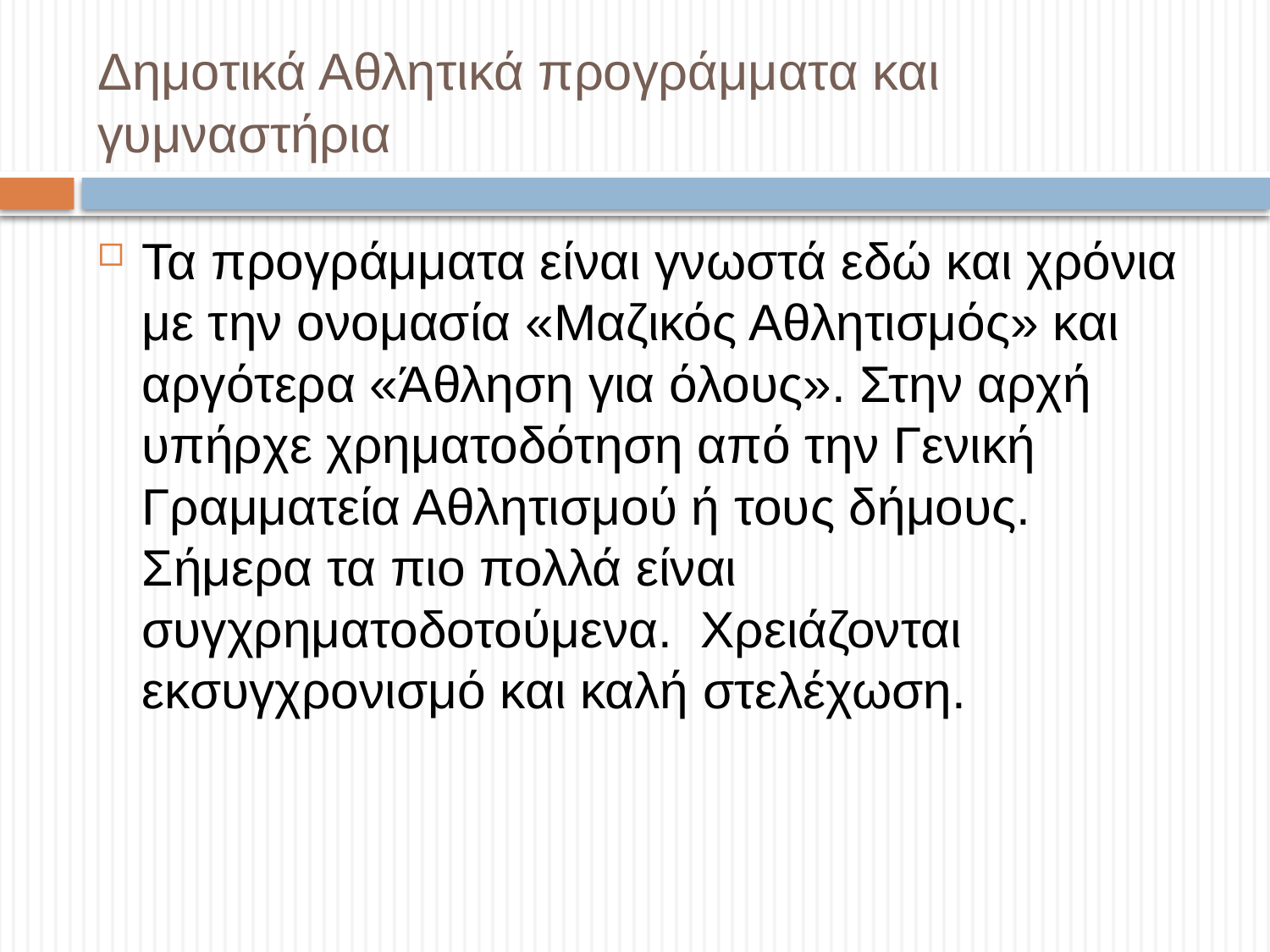

# Δημοτικά Αθλητικά προγράμματα και γυμναστήρια
Τα προγράμματα είναι γνωστά εδώ και χρόνια με την ονομασία «Μαζικός Αθλητισμός» και αργότερα «Άθληση για όλους». Στην αρχή υπήρχε χρηματοδότηση από την Γενική Γραμματεία Αθλητισμού ή τους δήμους. Σήμερα τα πιο πολλά είναι συγχρηματοδοτούμενα.  Χρειάζονται εκσυγχρονισμό και καλή στελέχωση.